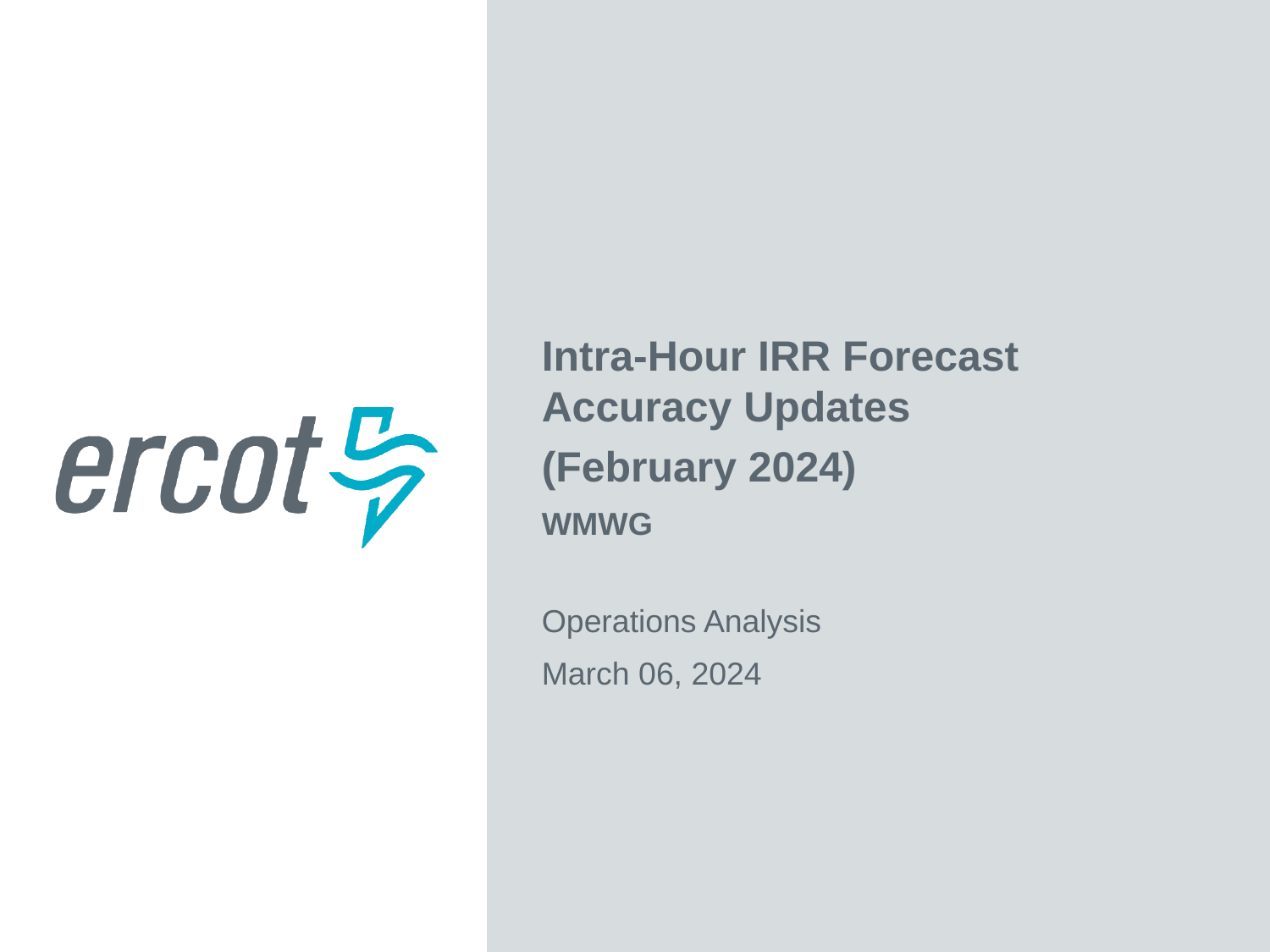

Intra-Hour IRR Forecast Accuracy Updates
(February 2024)
WMWG

Operations Analysis
March 06, 2024